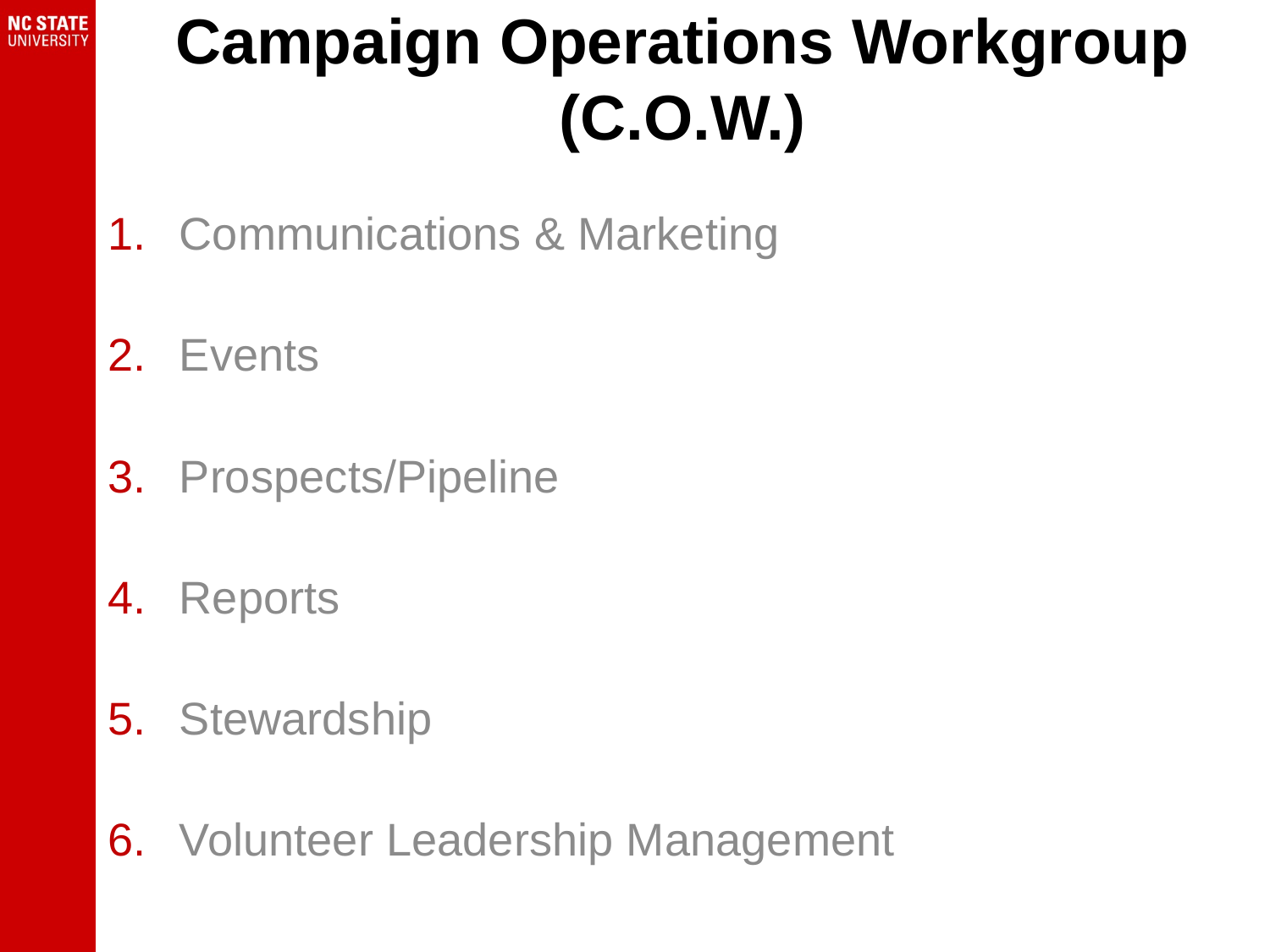

# Campaign Operations Workgroup (C.O.W.)

Communications & Marketing

Events

Prospects/Pipeline

Reports

Stewardship

Volunteer Leadership Management